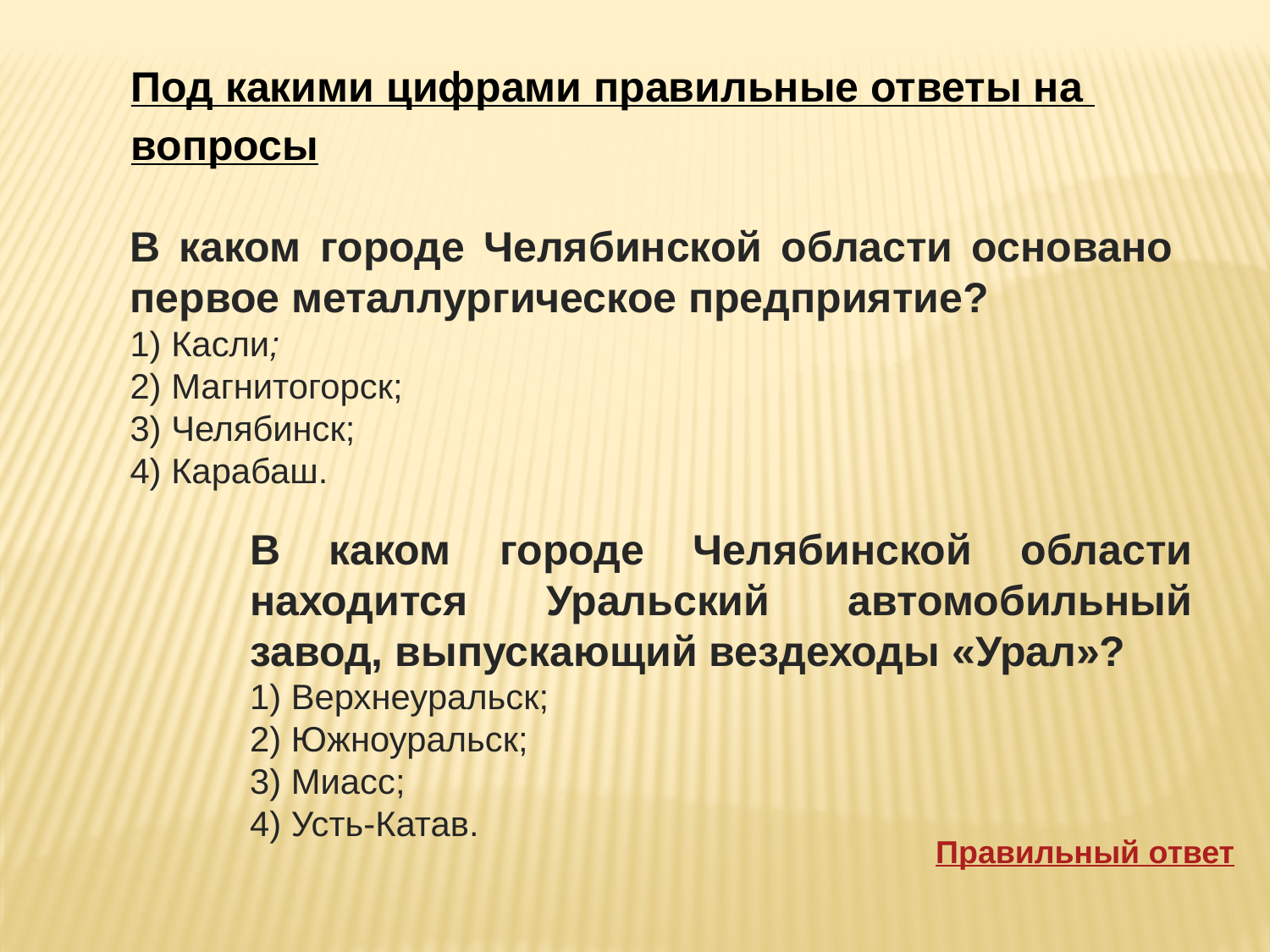

Под какими цифрами правильные ответы на  вопросы

В каком городе Челябинской области основано первое металлургическое предприятие?
1) Касли;
2) Магнитогорск;
3) Челябинск;
4) Карабаш.

В каком городе Челябинской области находится Уральский автомобильный завод, выпускающий вездеходы «Урал»?
1) Верхнеуральск;
2) Южноуральск;
3) Миасс;
4) Усть-Катав.
Правильный ответ